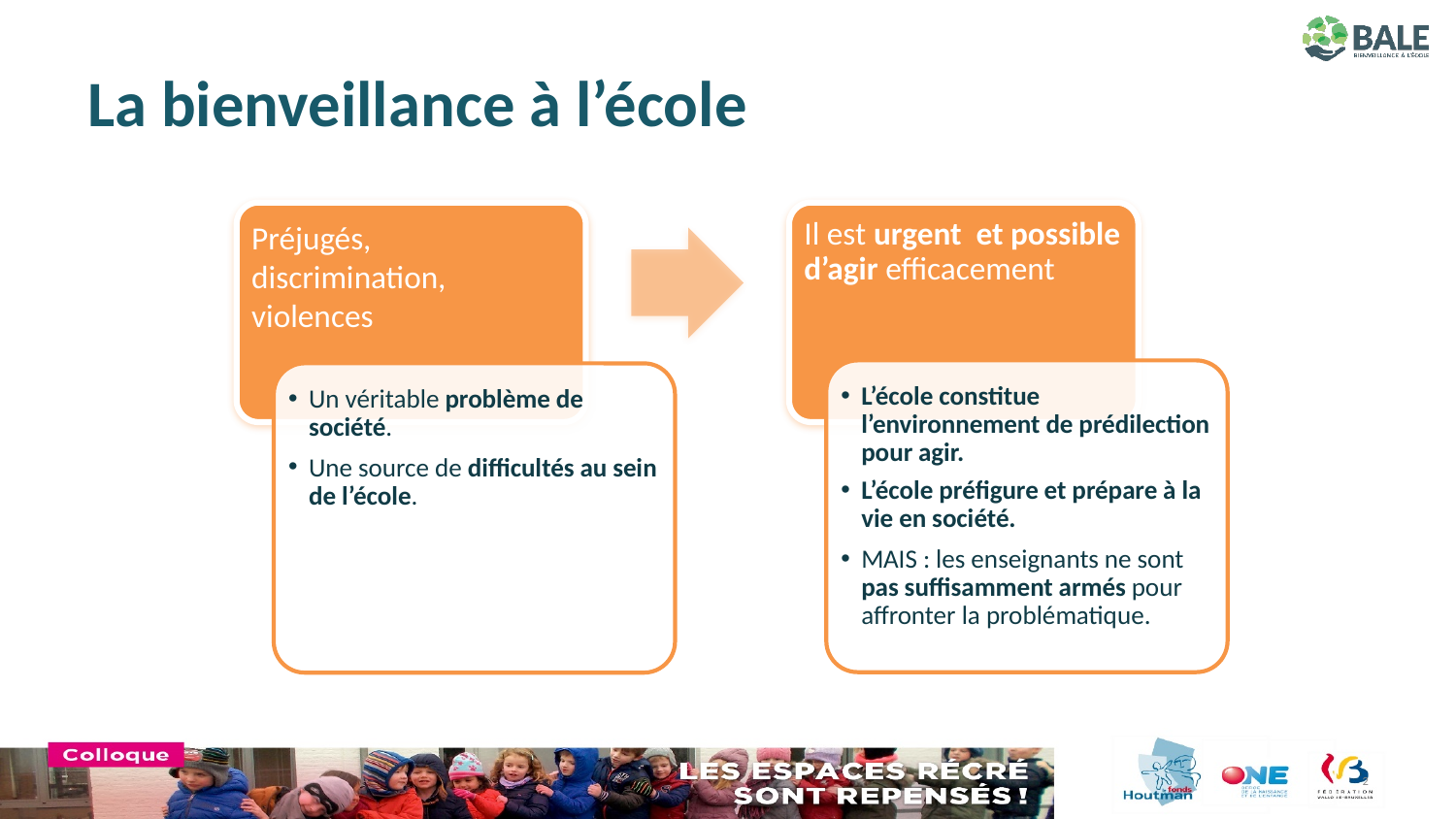

# La bienveillance à l’école
Préjugés, discrimination, violences
Il est urgent  et possible d’agir efficacement

L’école constitue l’environnement de prédilection pour agir.
L’école préfigure et prépare à la vie en société.
MAIS : les enseignants ne sont pas suffisamment armés pour affronter la problématique.
Un véritable problème de société.
Une source de difficultés au sein de l’école.
2